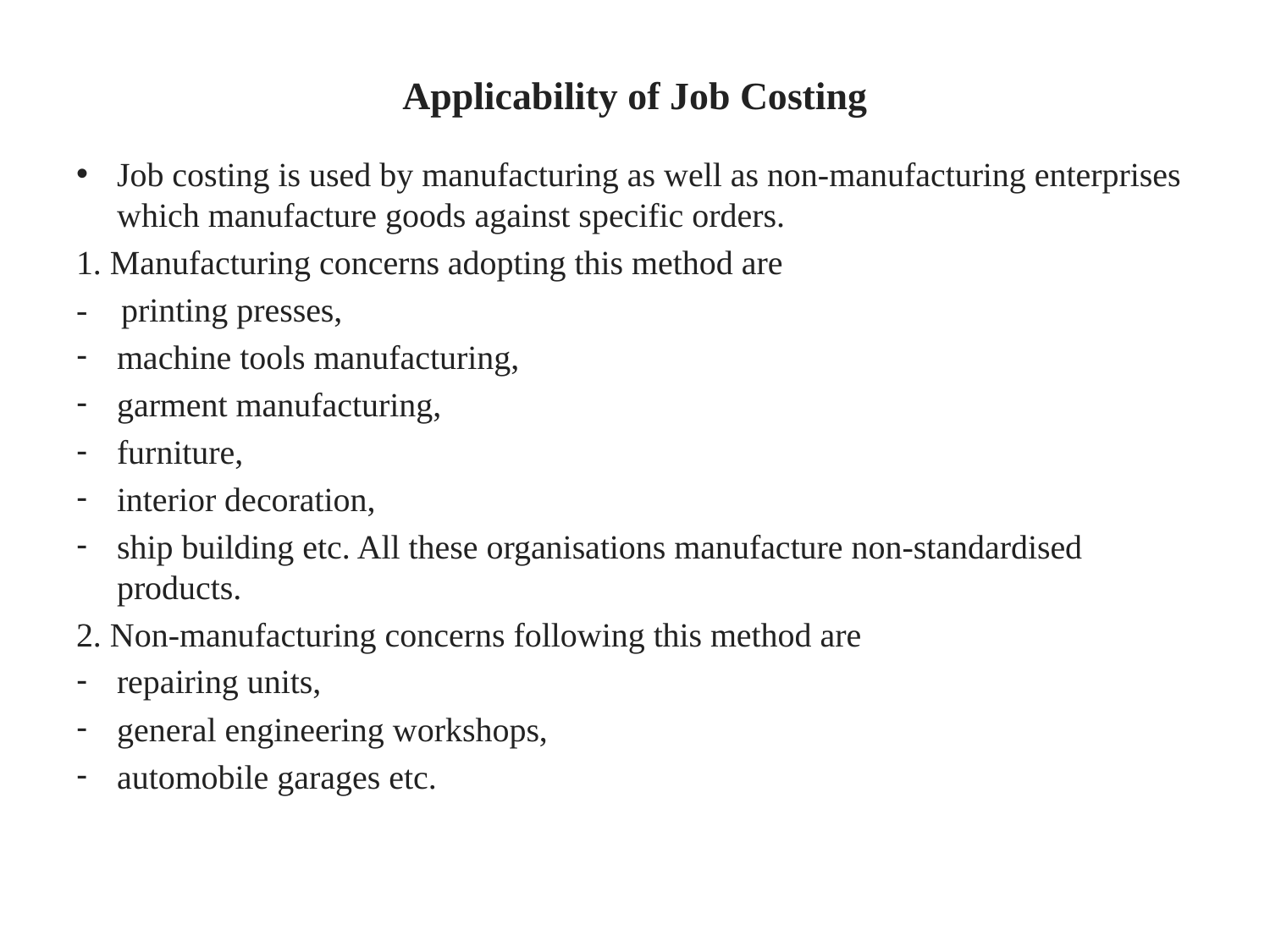

# Applicability of Job Costing
Job costing is used by manufacturing as well as non-manufacturing enterprises which manufacture goods against specific orders.
1. Manufacturing concerns adopting this method are
-    printing presses,
machine tools manufacturing,
garment manufacturing,
furniture,
interior decoration,
ship building etc. All these organisations manufacture non-standardised products.
2. Non-manufacturing concerns following this method are
repairing units,
general engineering workshops,
automobile garages etc.